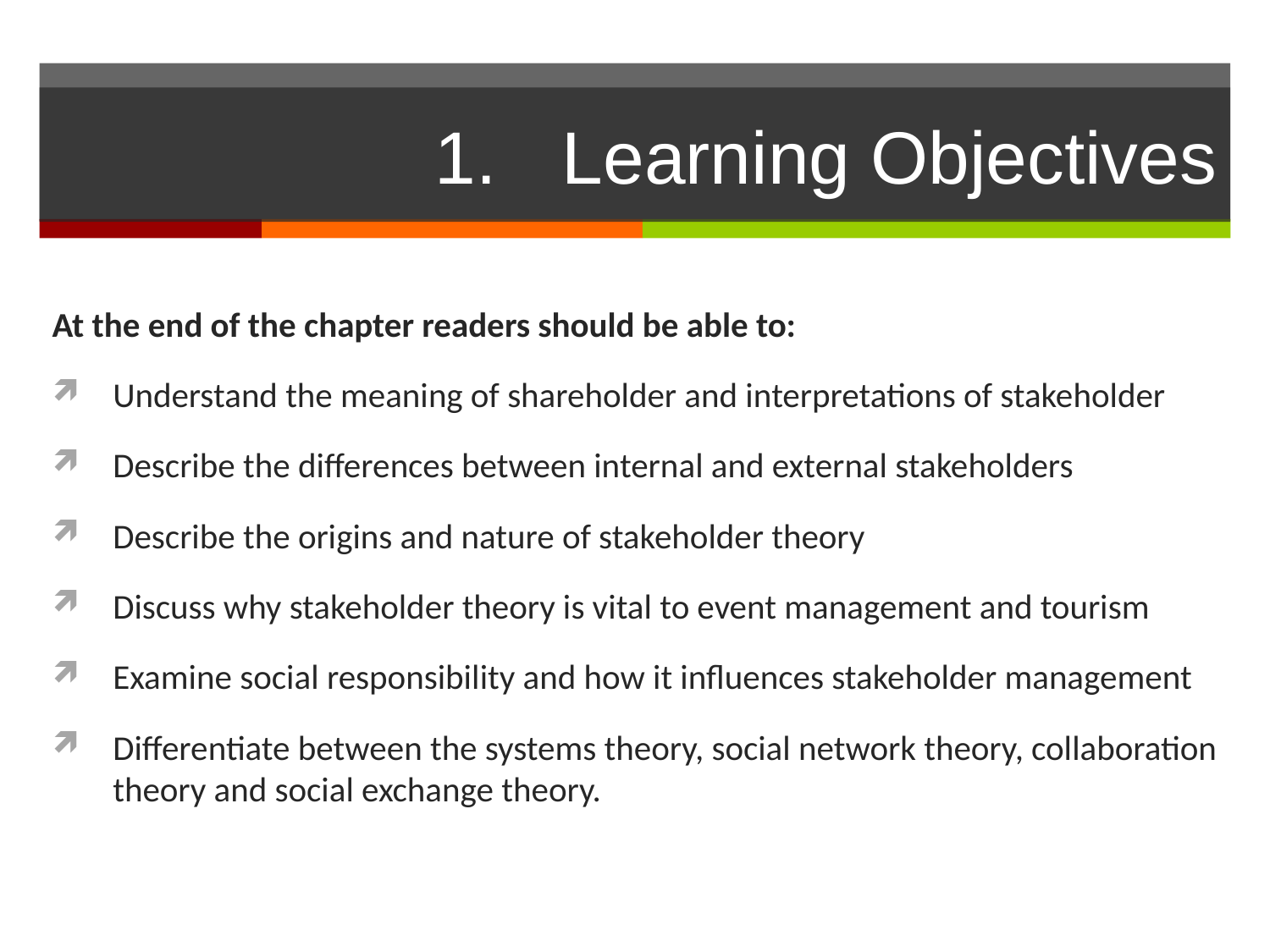

# 1.	Learning Objectives
At the end of the chapter readers should be able to:
Understand the meaning of shareholder and interpretations of stakeholder
Describe the differences between internal and external stakeholders
Describe the origins and nature of stakeholder theory
Discuss why stakeholder theory is vital to event management and tourism
Examine social responsibility and how it influences stakeholder management
Differentiate between the systems theory, social network theory, collaboration theory and social exchange theory.